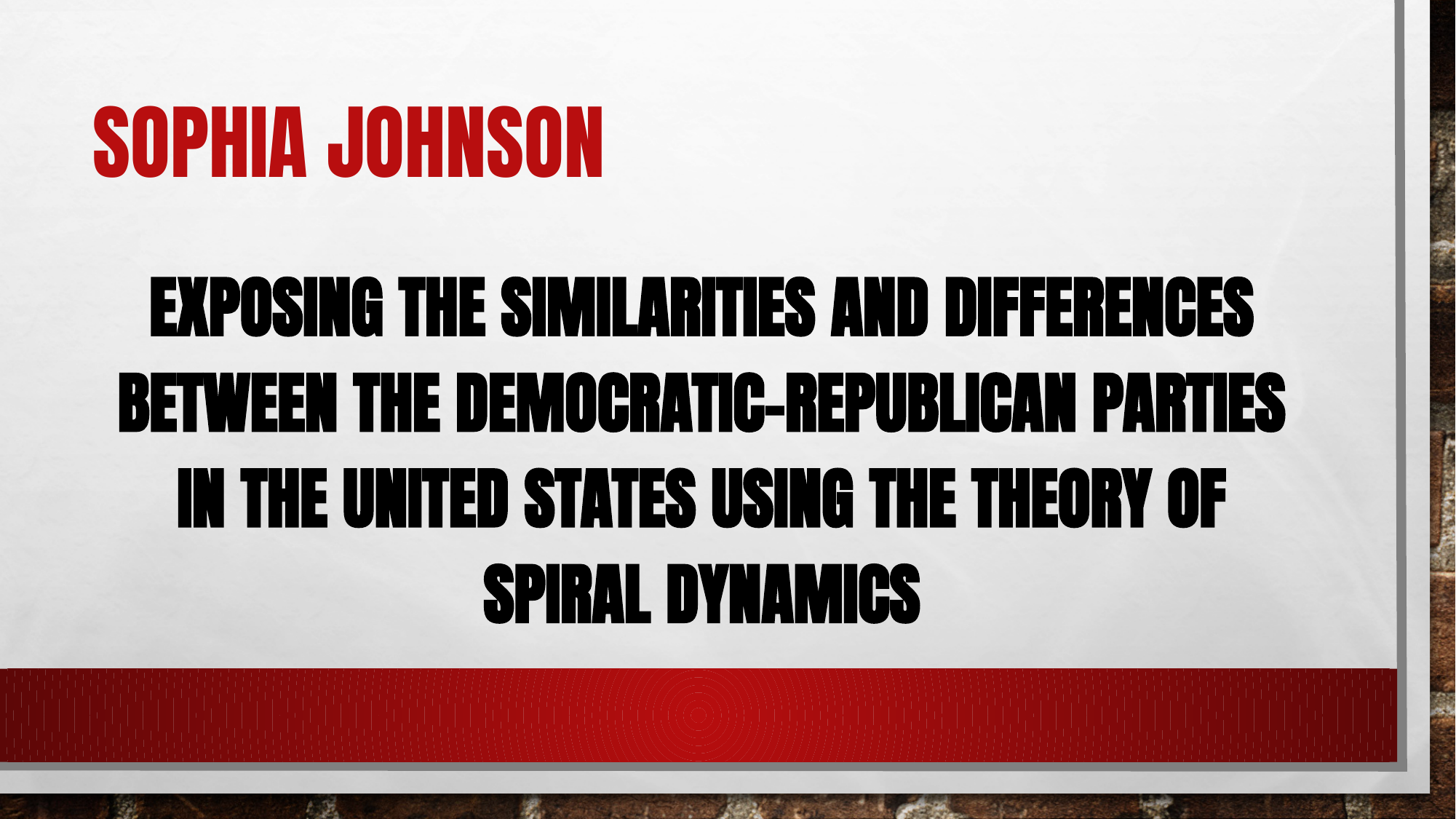

# Sophia johnson
Exposing the similarities and differences between the democratic-republican parties in the united states using the theory of spiral dynamics